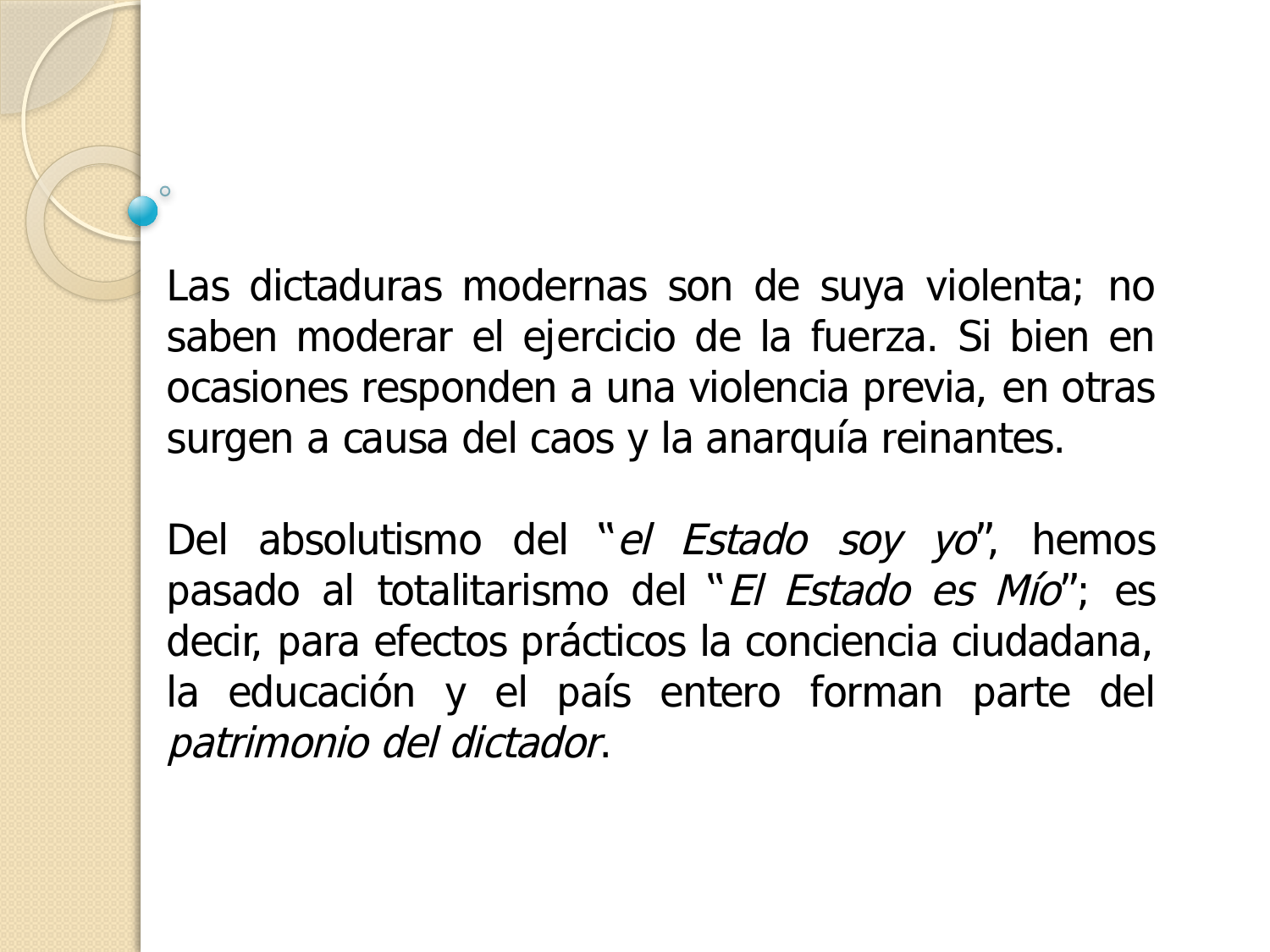

Las dictaduras modernas son de suya violenta; no saben moderar el ejercicio de la fuerza. Si bien en ocasiones responden a una violencia previa, en otras surgen a causa del caos y la anarquía reinantes.

Del absolutismo del “el Estado soy yo”, hemos pasado al totalitarismo del “El Estado es Mío”; es decir, para efectos prácticos la conciencia ciudadana, la educación y el país entero forman parte del patrimonio del dictador.